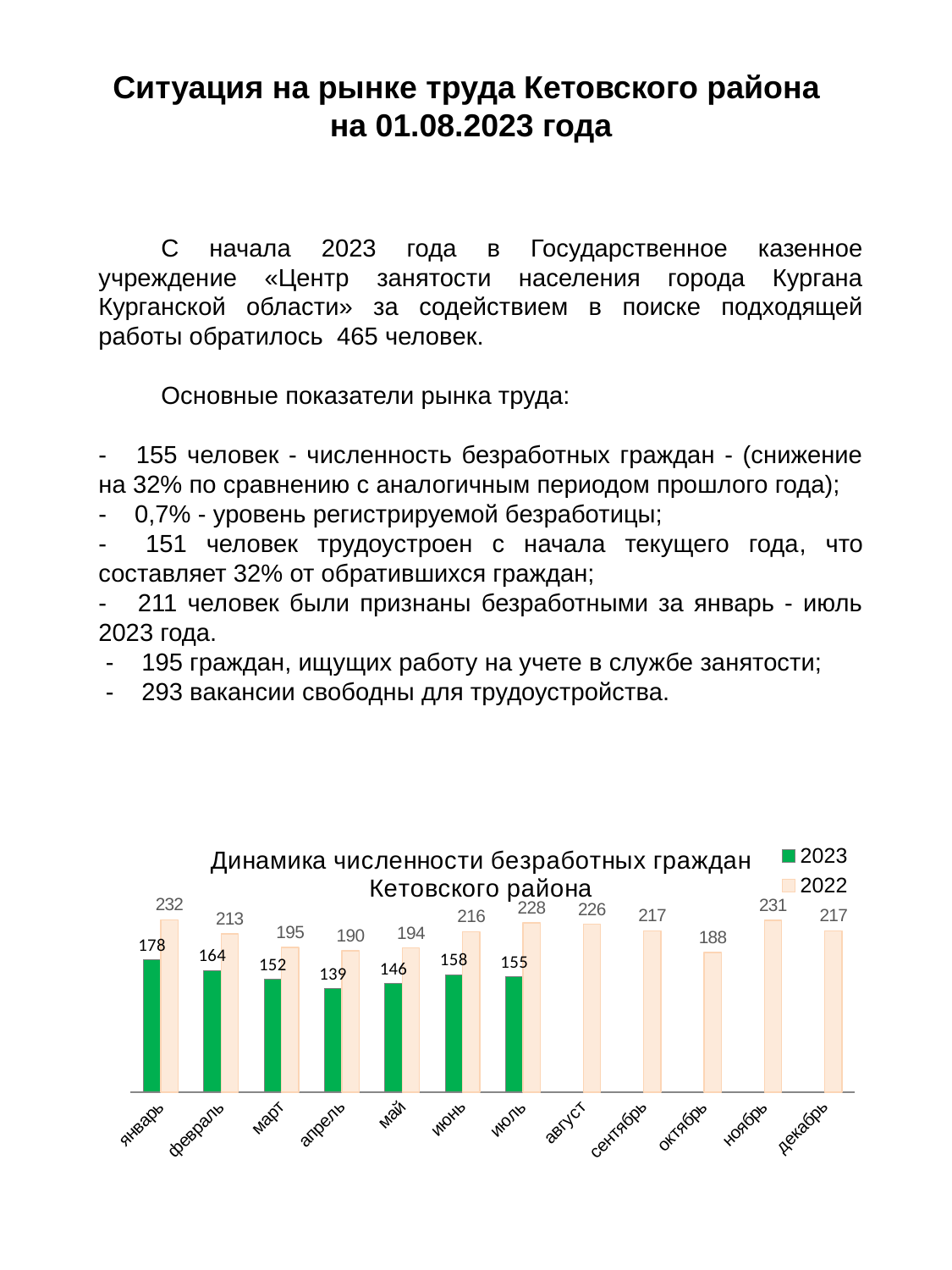

Ситуация на рынке труда Кетовского района
на 01.08.2023 года
С начала 2023 года в Государственное казенное учреждение «Центр занятости населения города Кургана Курганской области» за содействием в поиске подходящей работы обратилось  465 человек.

Основные показатели рынка труда:

-   155 человек - численность безработных граждан - (снижение на 32% по сравнению с аналогичным периодом прошлого года);
-    0,7% - уровень регистрируемой безработицы;
-  151 человек трудоустроен с начала текущего года, что составляет 32% от обратившихся граждан;
-   211 человек были признаны безработными за январь - июль 2023 года.
 -    195 граждан, ищущих работу на учете в службе занятости;
 -    293 вакансии свободны для трудоустройства.

### Chart: Динамика численности безработных граждан Кетовского района

| Category | 2023 | 2022 |
|---|---|---|
| январь | 178.0 | 232.0 |
| февраль | 164.0 | 213.0 |
| март | 152.0 | 195.0 |
| апрель | 139.0 | 190.0 |
| май | 146.0 | 194.0 |
| июнь | 158.0 | 216.0 |
| июль | 155.0 | 228.0 |
| август | None | 226.0 |
| сентябрь | None | 217.0 |
| октябрь | None | 188.0 |
| ноябрь | None | 231.0 |
| декабрь | None | 217.0 |